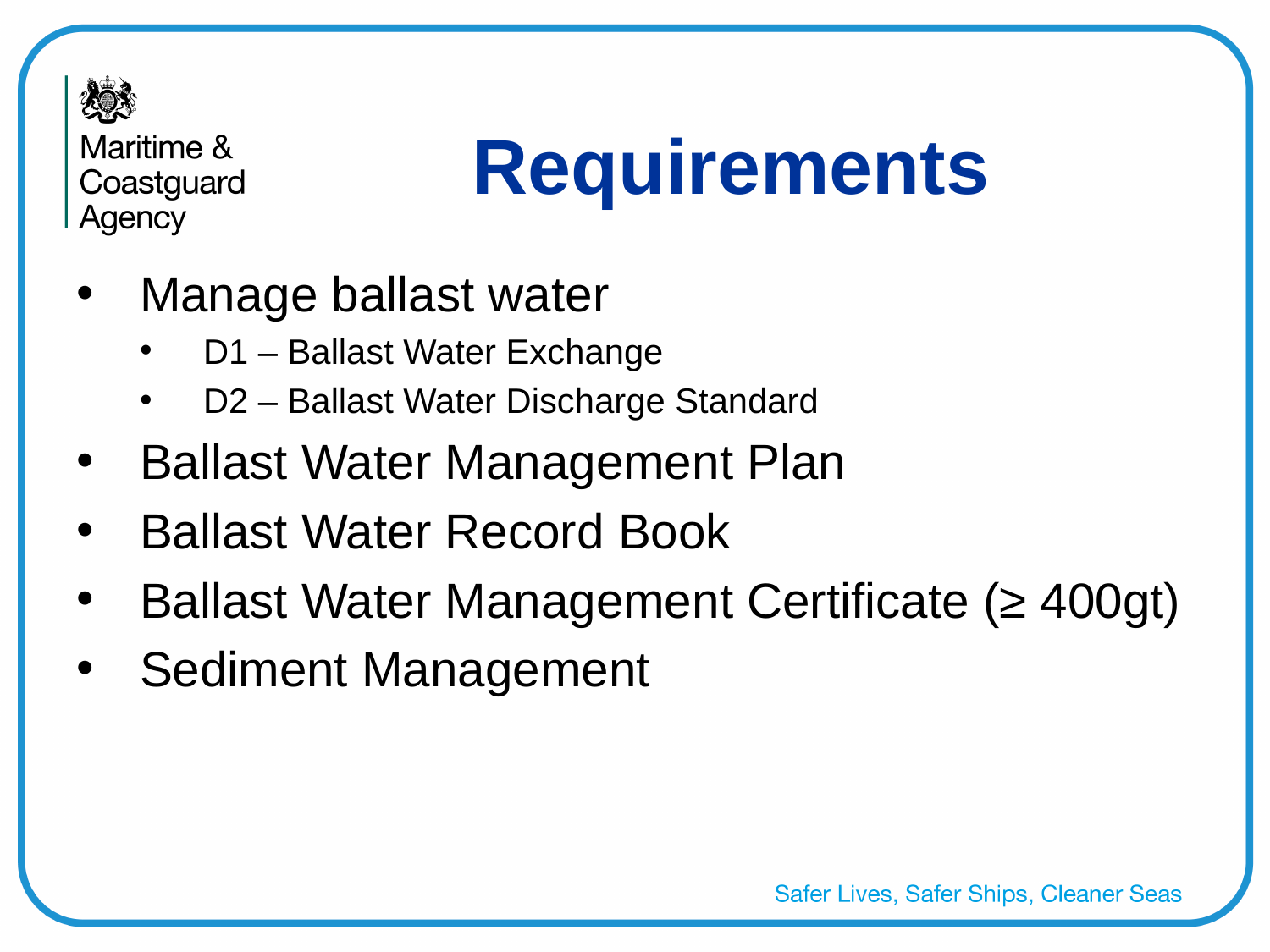

Requirements
Manage ballast water
D1 – Ballast Water Exchange
D2 – Ballast Water Discharge Standard
Ballast Water Management Plan
Ballast Water Record Book
Ballast Water Management Certificate (≥ 400gt)
Sediment Management